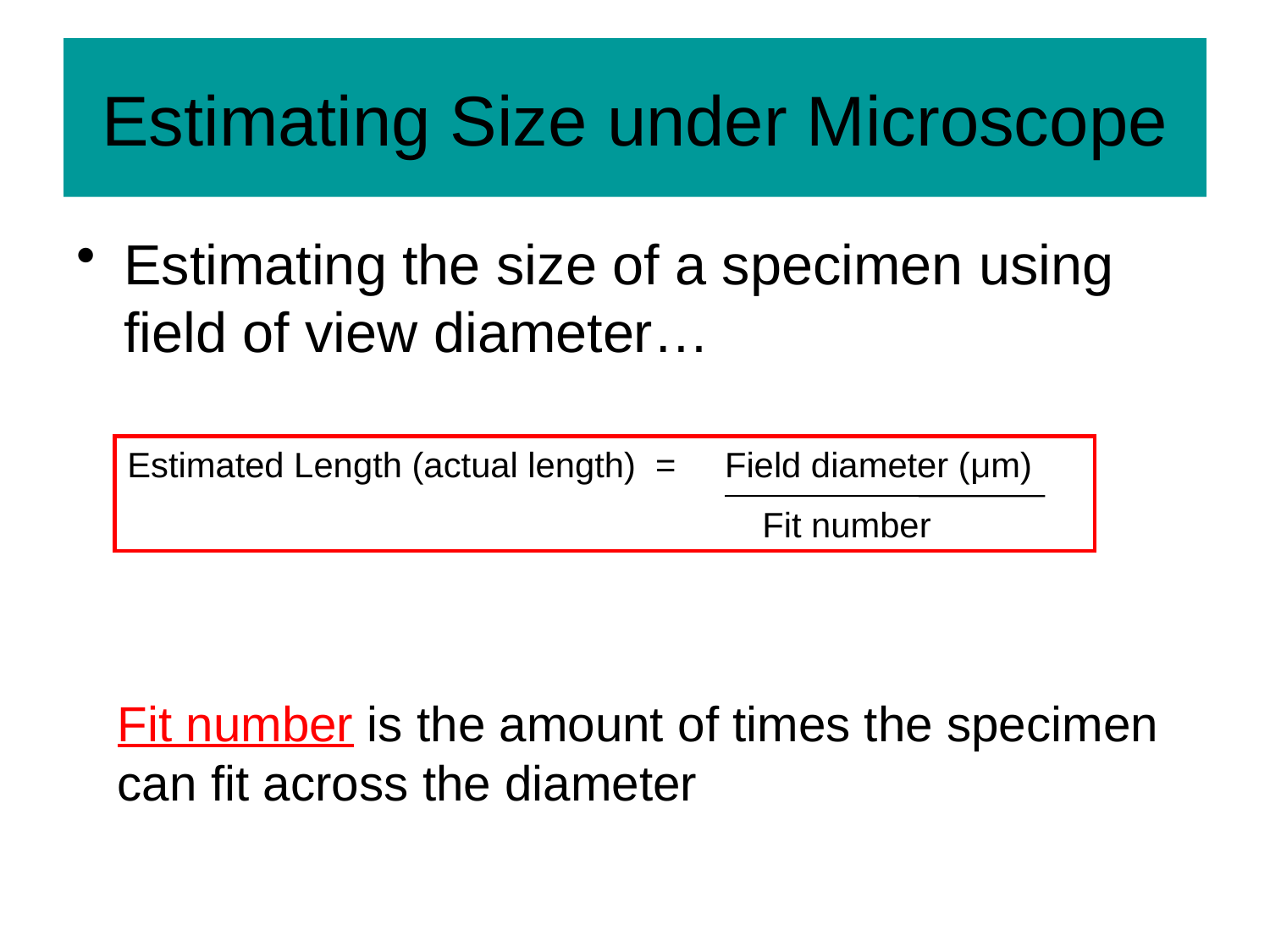

# Estimating Size under Microscope
Estimating the size of a specimen using field of view diameter…

Estimated Length (actual length)  =     Field diameter (μm)
					Fit number

Fit number is the amount of times the specimen can fit across the diameter